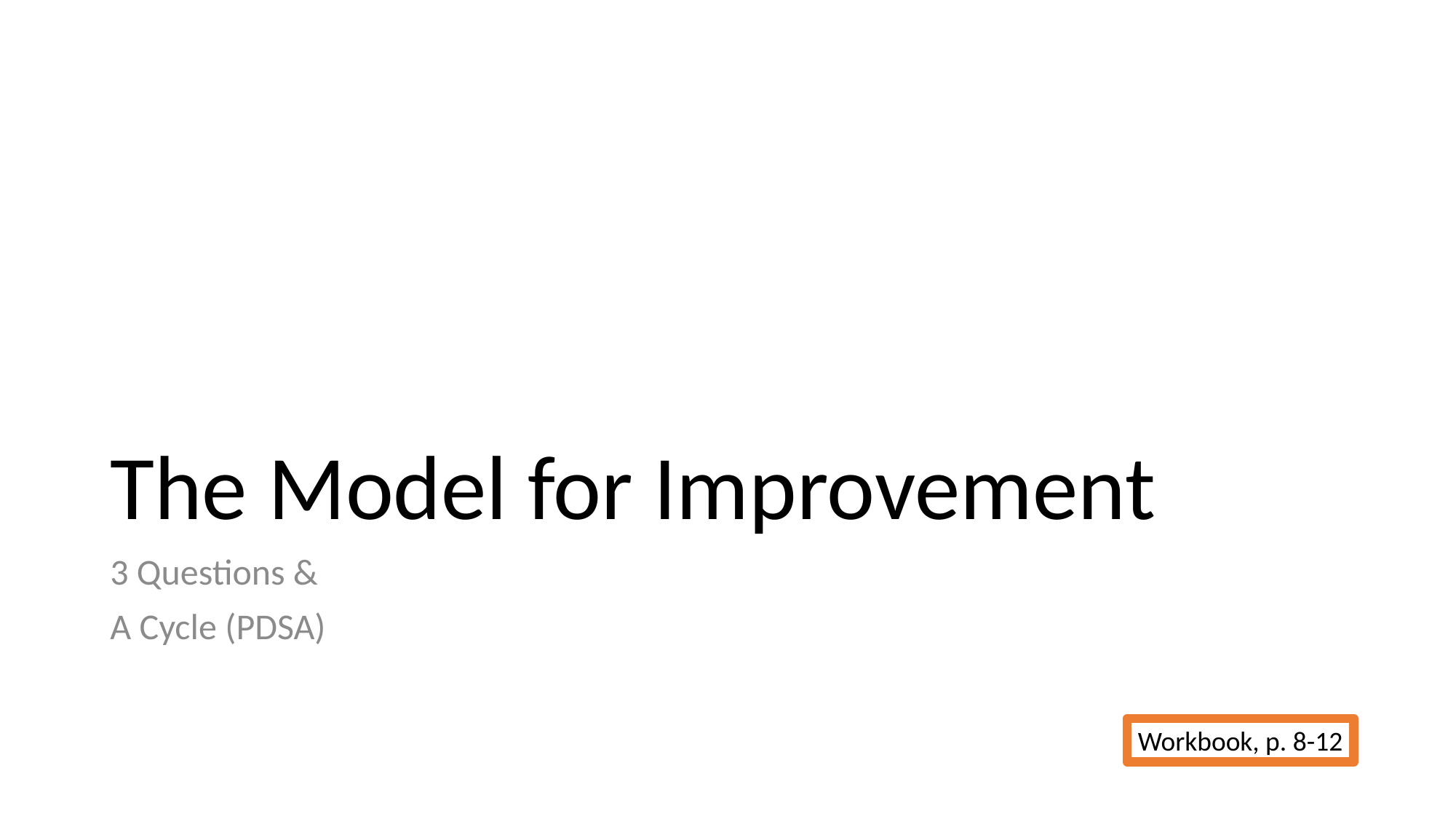

# The Model for Improvement
3 Questions &
A Cycle (PDSA)
Workbook, p. 8-12